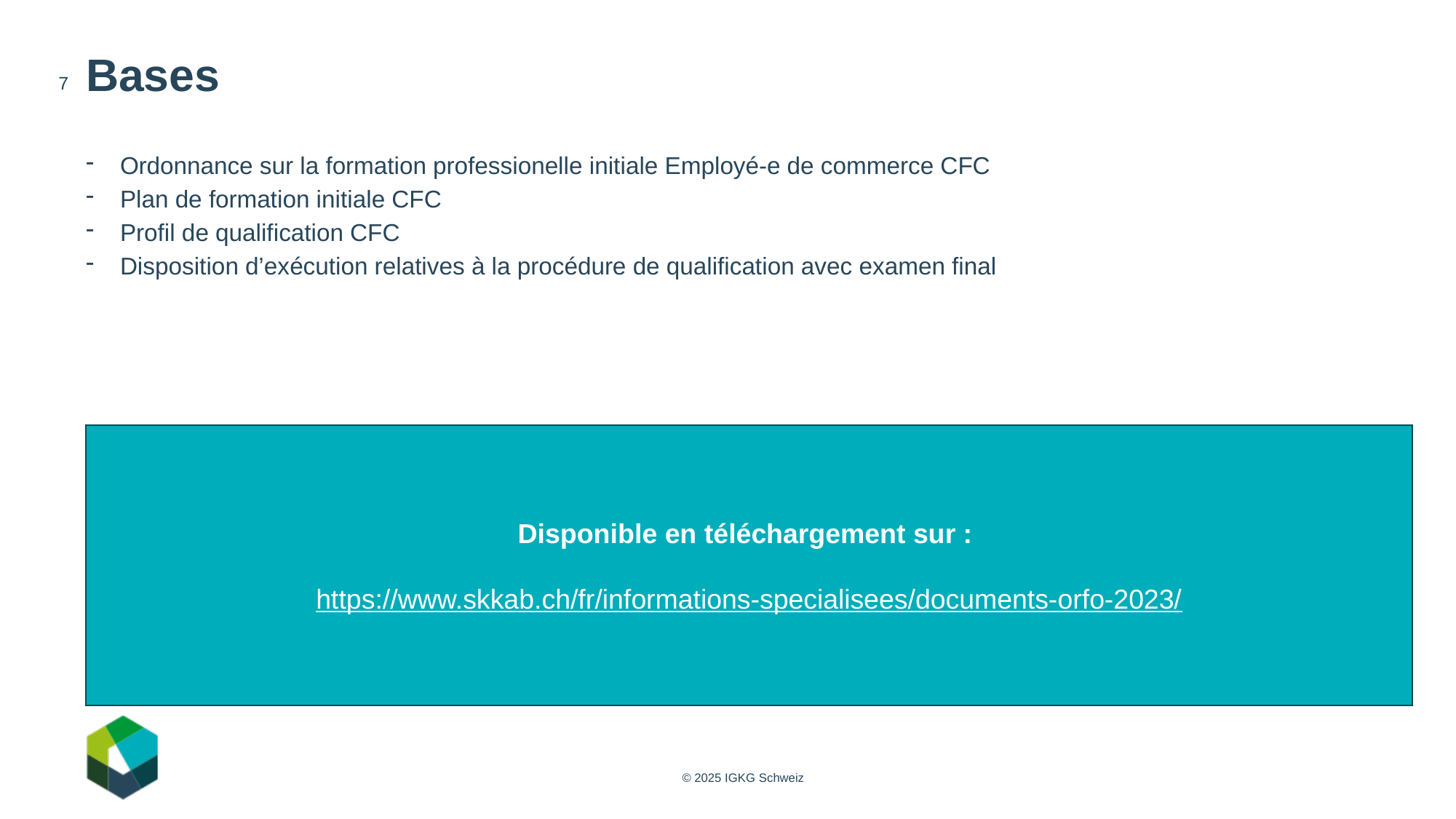

# Bases
7
Ordonnance sur la formation professionelle initiale Employé-e de commerce CFC
Plan de formation initiale CFC
Profil de qualification CFC
Disposition d’exécution relatives à la procédure de qualification avec examen final
Disponible en téléchargement sur :

https://www.skkab.ch/fr/informations-specialisees/documents-orfo-2023/